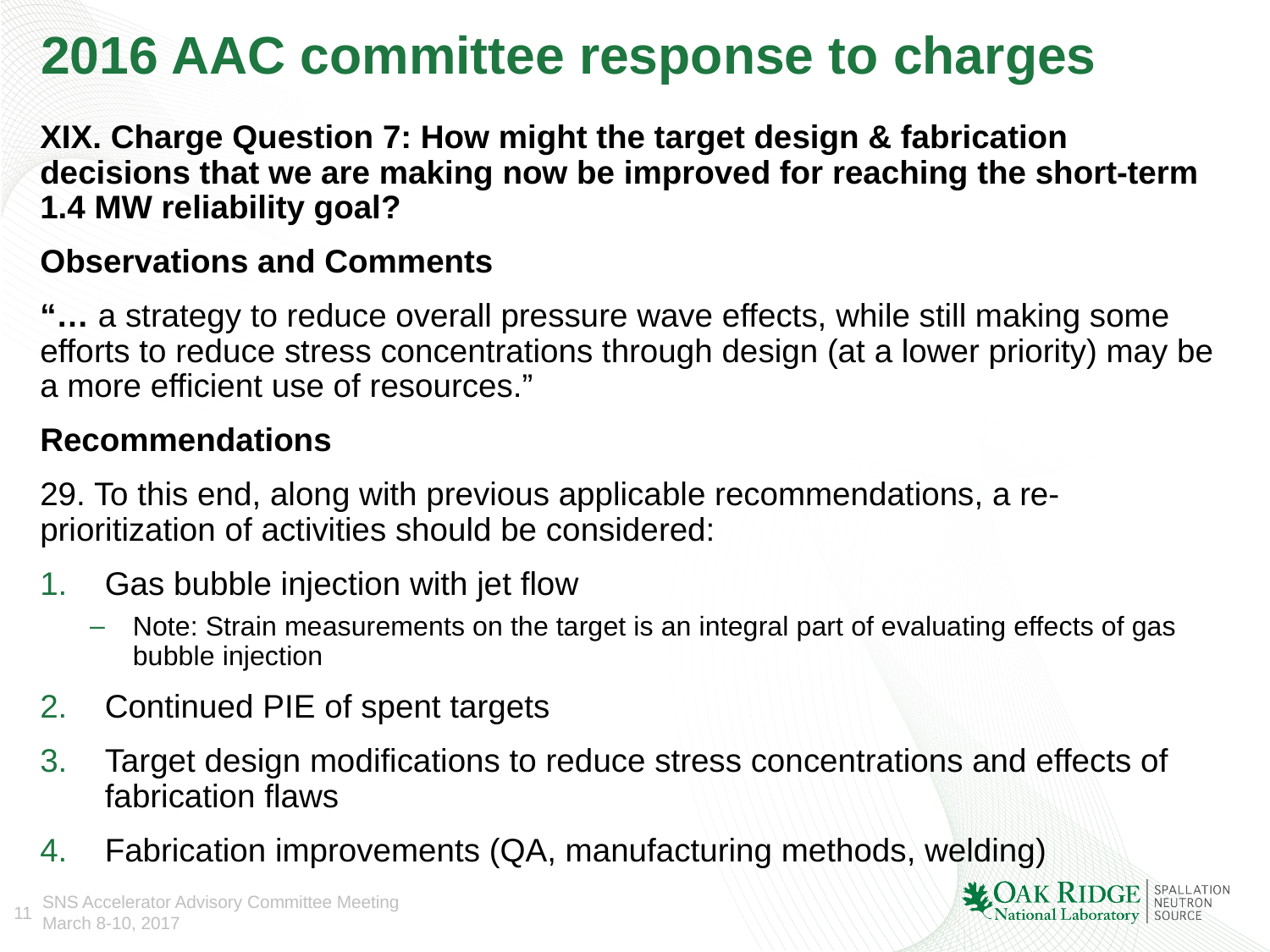

# 2016 AAC committee response to charges
XIX. Charge Question 7: How might the target design & fabrication decisions that we are making now be improved for reaching the short-term 1.4 MW reliability goal?
Observations and Comments
“… a strategy to reduce overall pressure wave effects, while still making some efforts to reduce stress concentrations through design (at a lower priority) may be a more efficient use of resources.”
Recommendations
29. To this end, along with previous applicable recommendations, a re-prioritization of activities should be considered:
Gas bubble injection with jet flow
Note: Strain measurements on the target is an integral part of evaluating effects of gas bubble injection
Continued PIE of spent targets
Target design modifications to reduce stress concentrations and effects of fabrication flaws
Fabrication improvements (QA, manufacturing methods, welding)